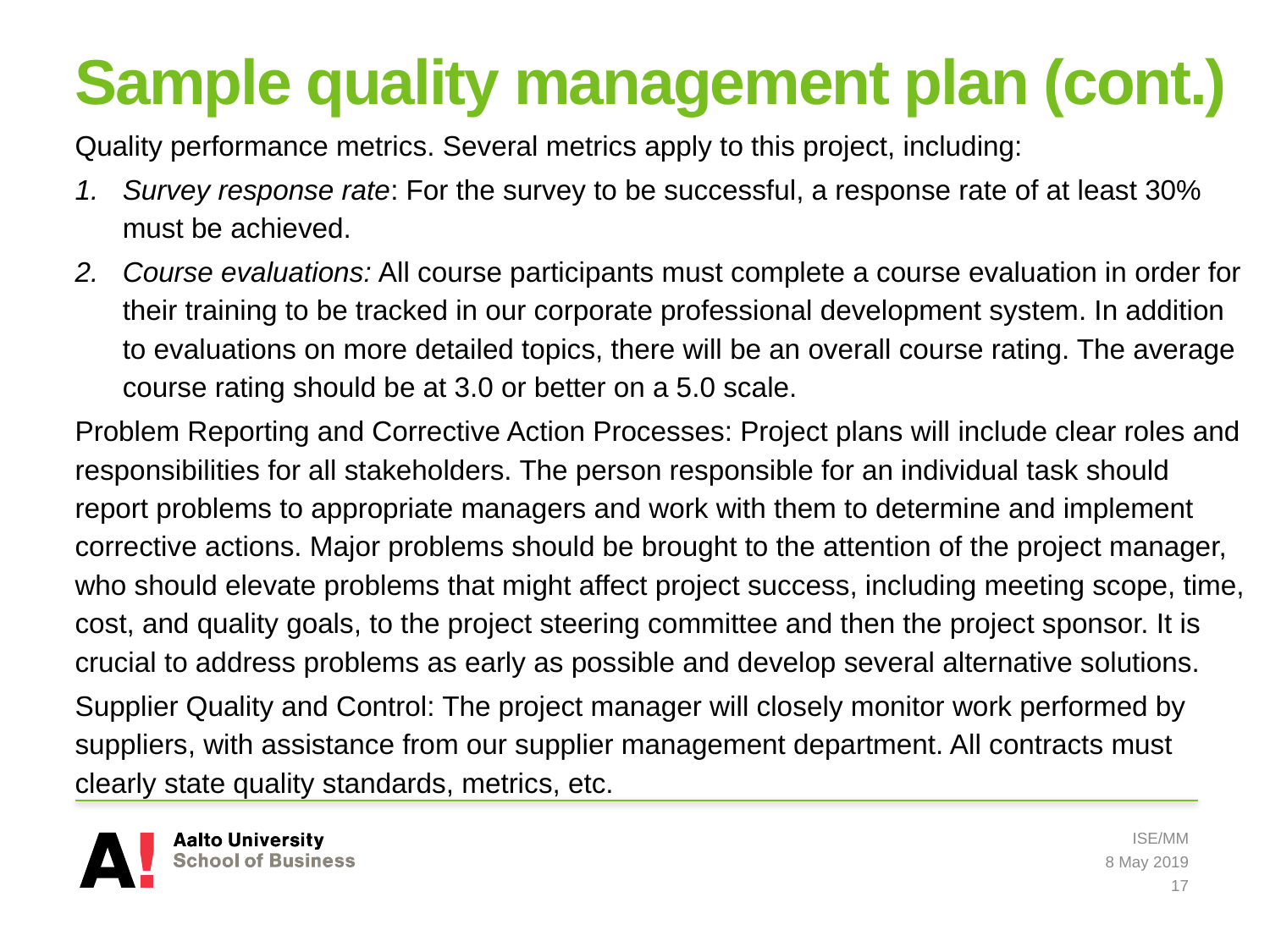

# Sample quality management plan (cont.)
Quality performance metrics. Several metrics apply to this project, including:
Survey response rate: For the survey to be successful, a response rate of at least 30% must be achieved.
Course evaluations: All course participants must complete a course evaluation in order for their training to be tracked in our corporate professional development system. In addition to evaluations on more detailed topics, there will be an overall course rating. The average course rating should be at 3.0 or better on a 5.0 scale.
Problem Reporting and Corrective Action Processes: Project plans will include clear roles and responsibilities for all stakeholders. The person responsible for an individual task should report problems to appropriate managers and work with them to determine and implement corrective actions. Major problems should be brought to the attention of the project manager, who should elevate problems that might affect project success, including meeting scope, time, cost, and quality goals, to the project steering committee and then the project sponsor. It is crucial to address problems as early as possible and develop several alternative solutions.
Supplier Quality and Control: The project manager will closely monitor work performed by suppliers, with assistance from our supplier management department. All contracts must clearly state quality standards, metrics, etc.

ISE/MM
8 May 2019
17